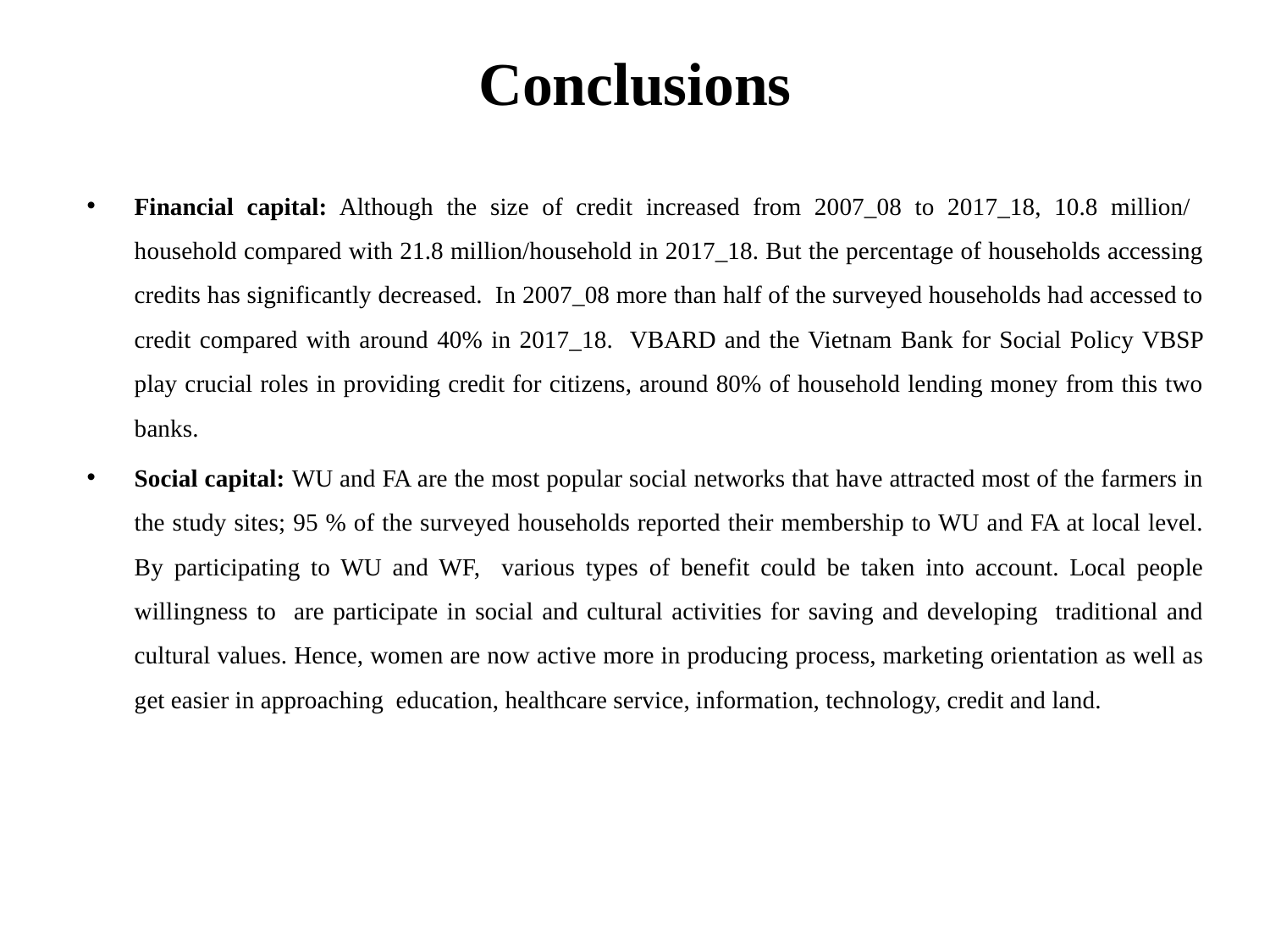

# Conclusions
Financial capital: Although the size of credit increased from 2007_08 to 2017_18, 10.8 million/  household compared with 21.8 million/household in 2017_18. But the percentage of households accessing credits has significantly decreased.  In 2007_08 more than half of the surveyed households had accessed to credit compared with around 40% in 2017_18.  VBARD and the Vietnam Bank for Social Policy VBSP play crucial roles in providing credit for citizens, around 80% of household lending money from this two banks.
Social capital: WU and FA are the most popular social networks that have attracted most of the farmers in the study sites; 95 % of the surveyed households reported their membership to WU and FA at local level. By participating to WU and WF,  various types of benefit could be taken into account. Local people willingness to  are participate in social and cultural activities for saving and developing  traditional and cultural values. Hence, women are now active more in producing process, marketing orientation as well as get easier in approaching  education, healthcare service, information, technology, credit and land.